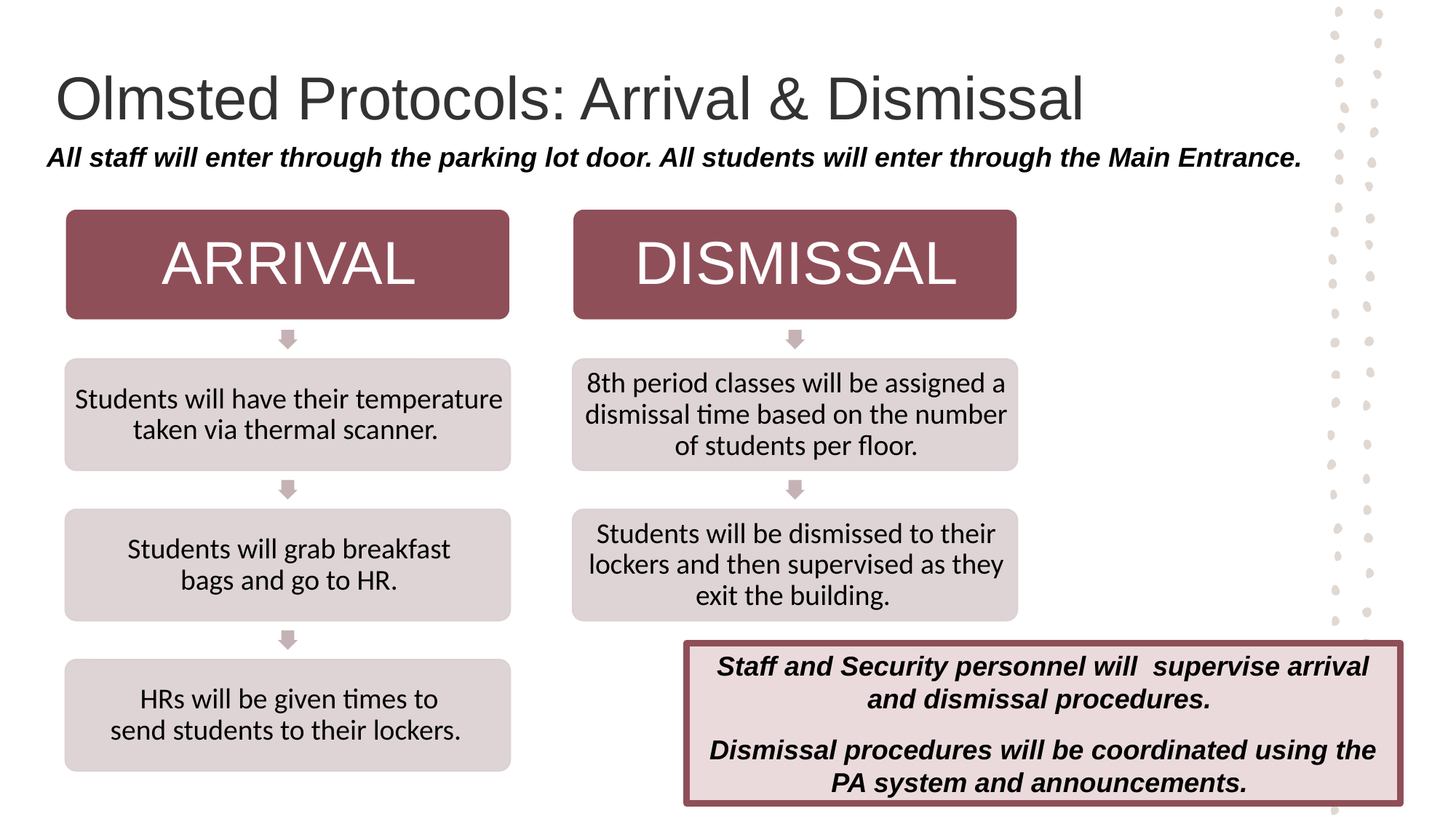

# Olmsted Protocols: Arrival & Dismissal
All staff will enter through the parking lot door. All students will enter through the Main Entrance.
ARRIVAL
Students will have their temperature taken via thermal scanner.
Students will grab breakfast bags and go to HR.
HRs will be given times to send students to their lockers.
DISMISSAL
8th period classes will be assigned a dismissal time based on the number of students per floor.
Students will be dismissed to their lockers and then supervised as they exit the building.
Staff and Security personnel will  supervise arrival and dismissal procedures.

Dismissal procedures will be coordinated using the PA system and announcements.